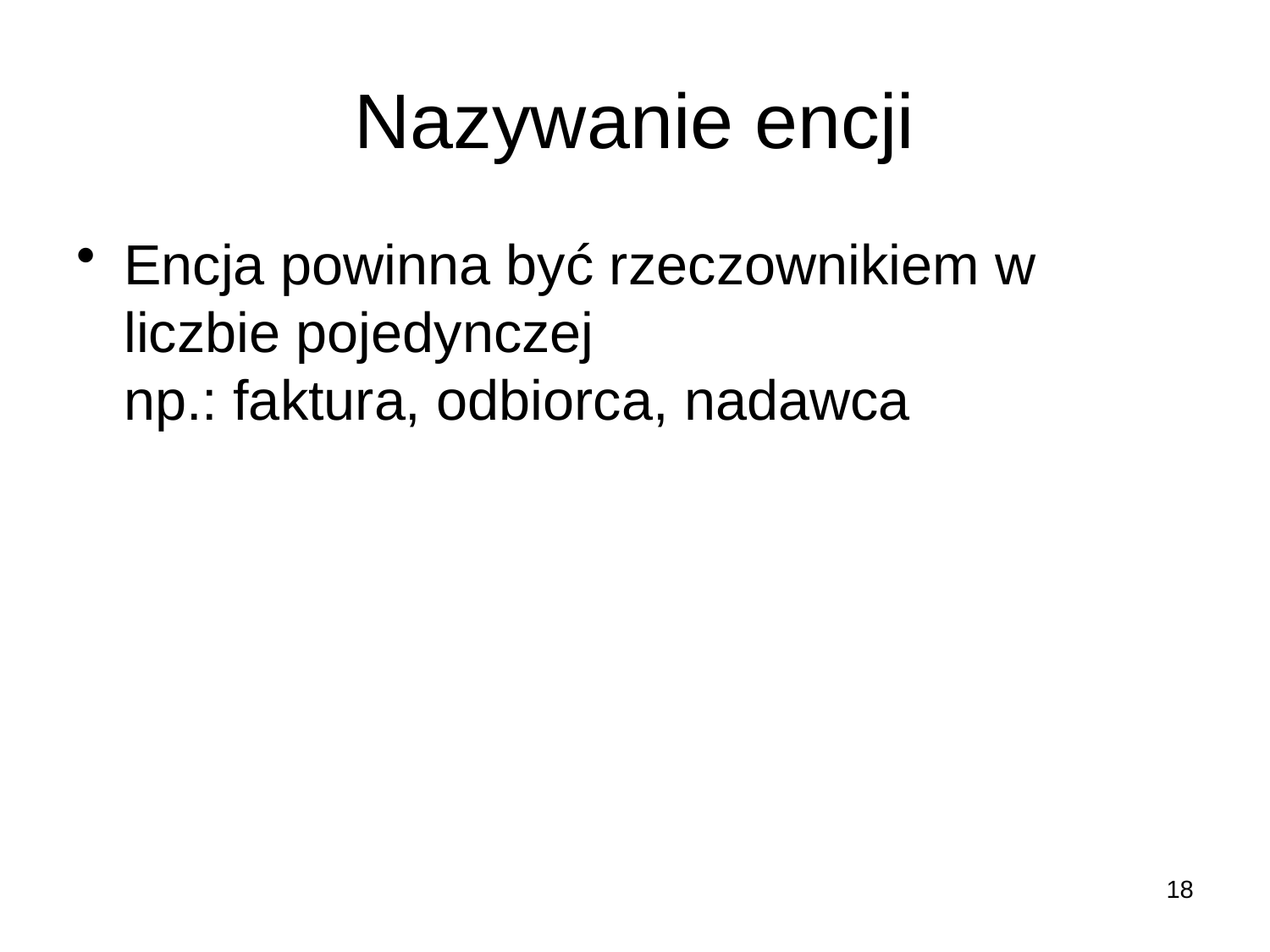

# Nazywanie encji
Encja powinna być rzeczownikiem w liczbie pojedynczej
np.: faktura, odbiorca, nadawca

18